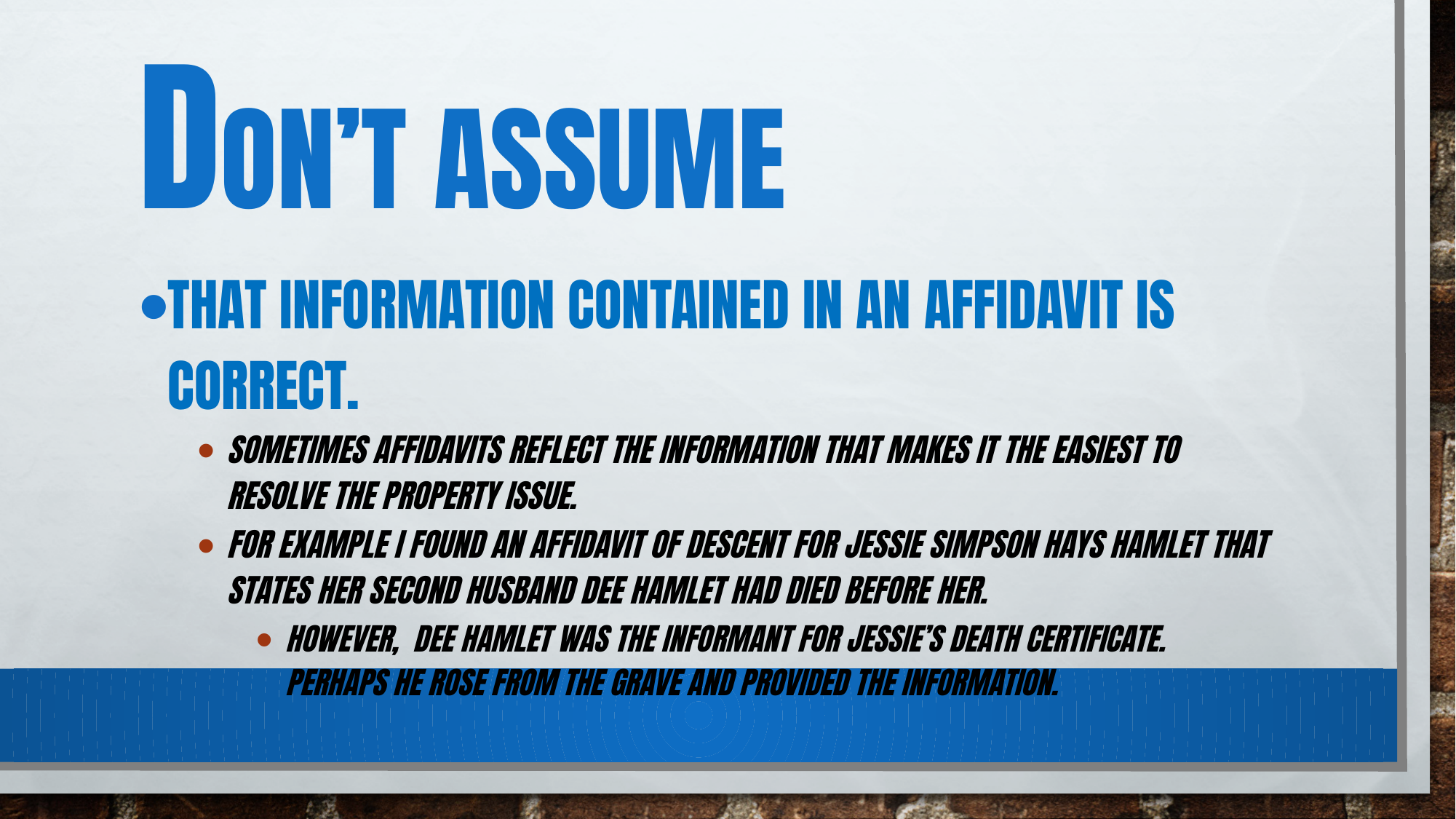

# Don’t assume
That information contained in an affidavit is correct.
Sometimes affidavits reflect the information that makes it the easiest to resolve the property issue.
For example I found an affidavit of descent for Jessie Simpson Hays Hamlet that states her second husband Dee Hamlet had died before her.
However,  Dee Hamlet was the informant for Jessie’s death certificate. Perhaps he rose from the grave and provided the information.